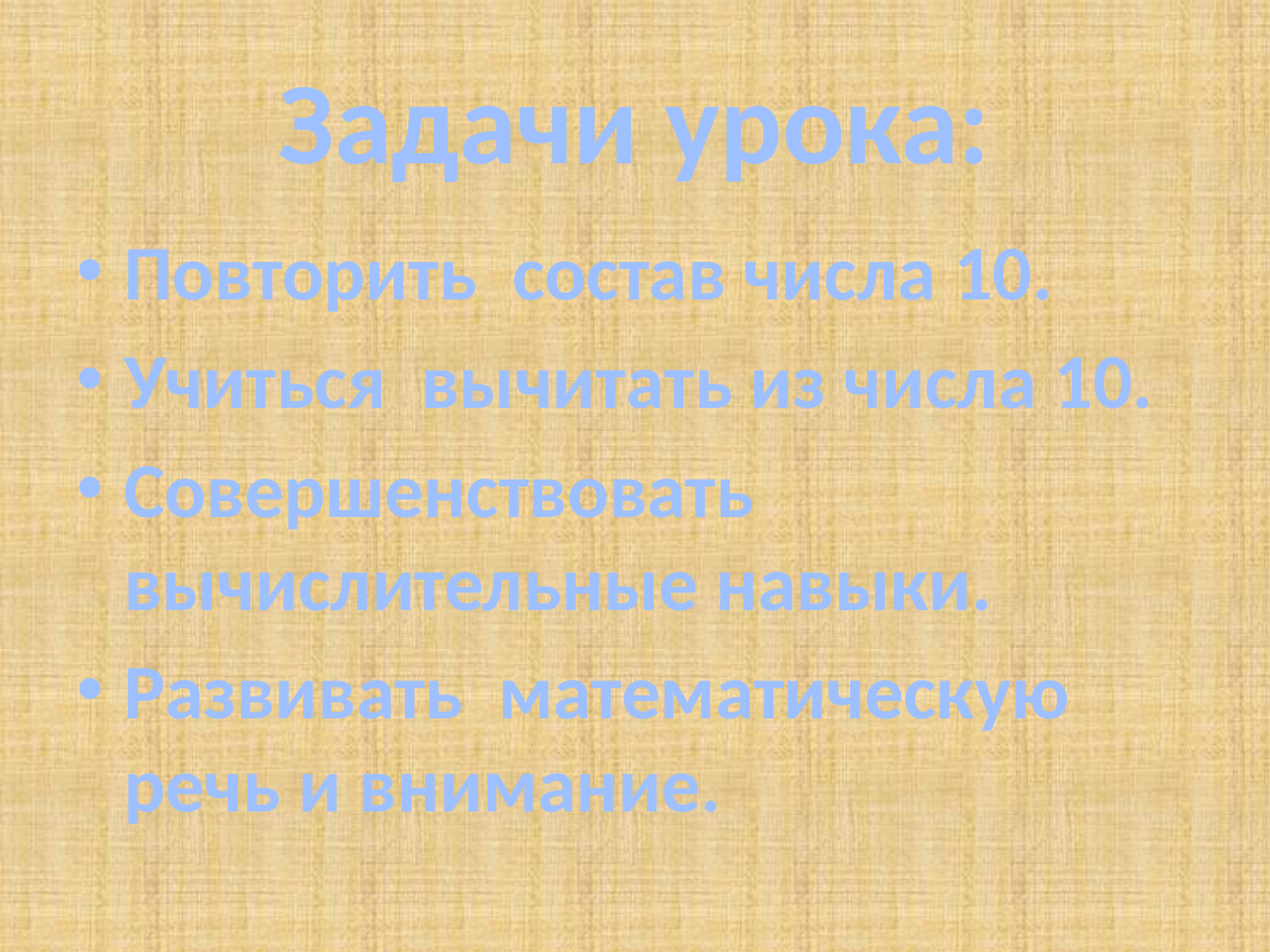

# Задачи урока:
Повторить  состав числа 10.
Учиться  вычитать из числа 10.
Совершенствовать  вычислительные навыки.
Развивать  математическую речь и внимание.